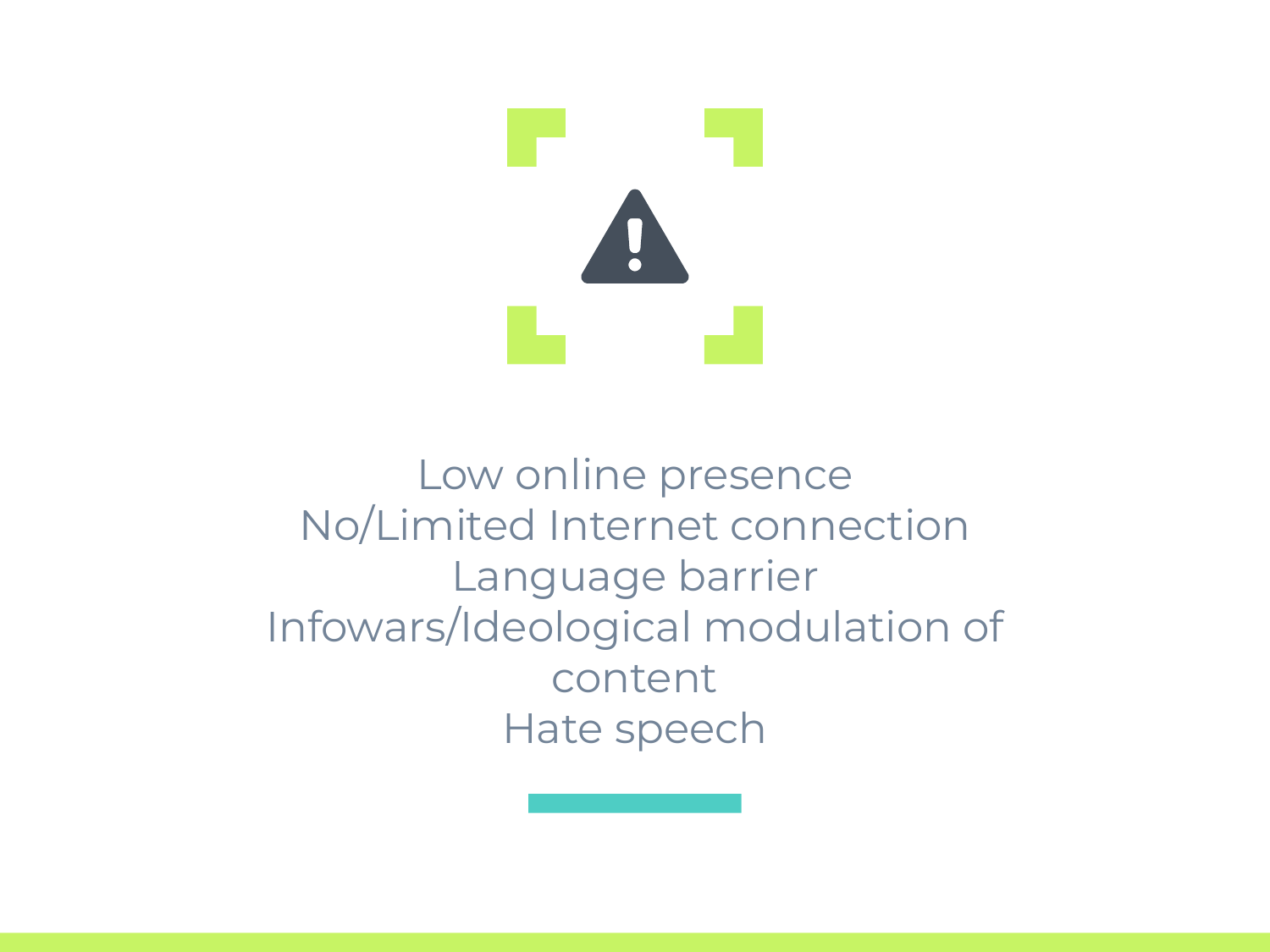

Low online presence
No/Limited Internet connection
Language barrier
Infowars/Ideological modulation of content
Hate speech